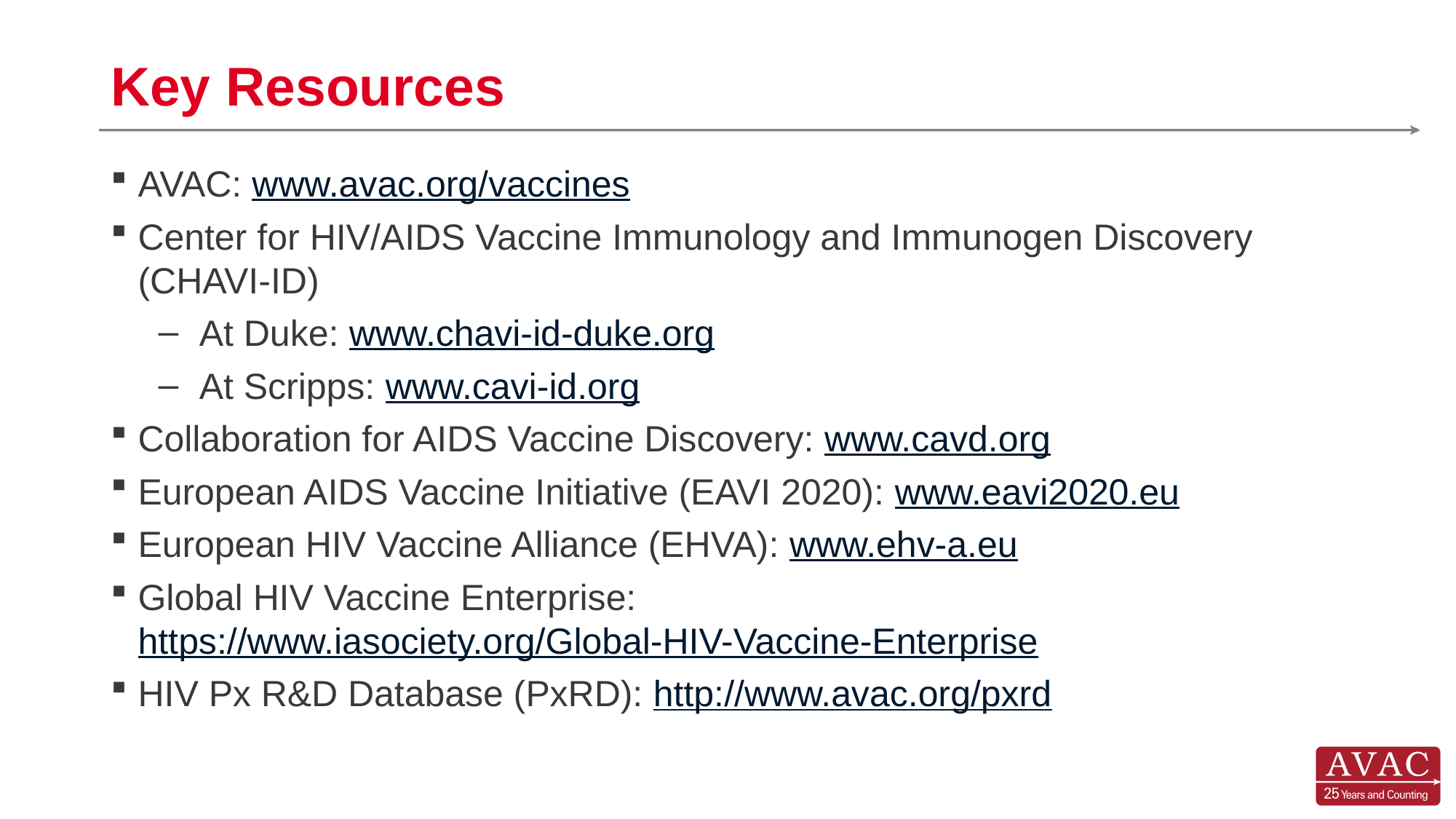

# Key Resources
AVAC: www.avac.org/vaccines
Center for HIV/AIDS Vaccine Immunology and Immunogen Discovery (CHAVI-ID)
At Duke: www.chavi-id-duke.org
At Scripps: www.cavi-id.org
Collaboration for AIDS Vaccine Discovery: www.cavd.org
European AIDS Vaccine Initiative (EAVI 2020): www.eavi2020.eu
European HIV Vaccine Alliance (EHVA): www.ehv-a.eu
Global HIV Vaccine Enterprise: https://www.iasociety.org/Global-HIV-Vaccine-Enterprise
HIV Px R&D Database (PxRD): http://www.avac.org/pxrd